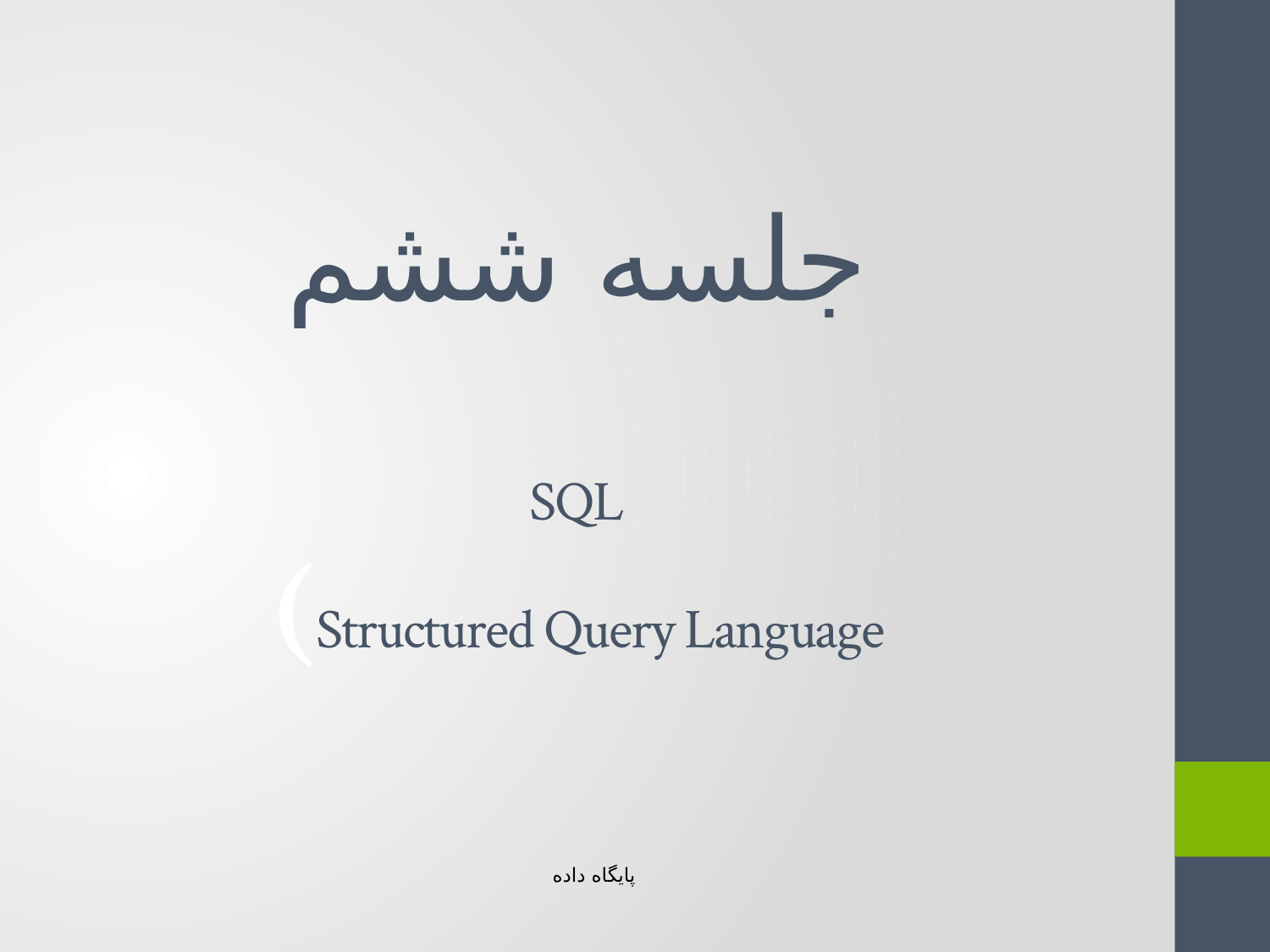

# جلسه ششم SQL (Structured Query Language
پایگاه داده